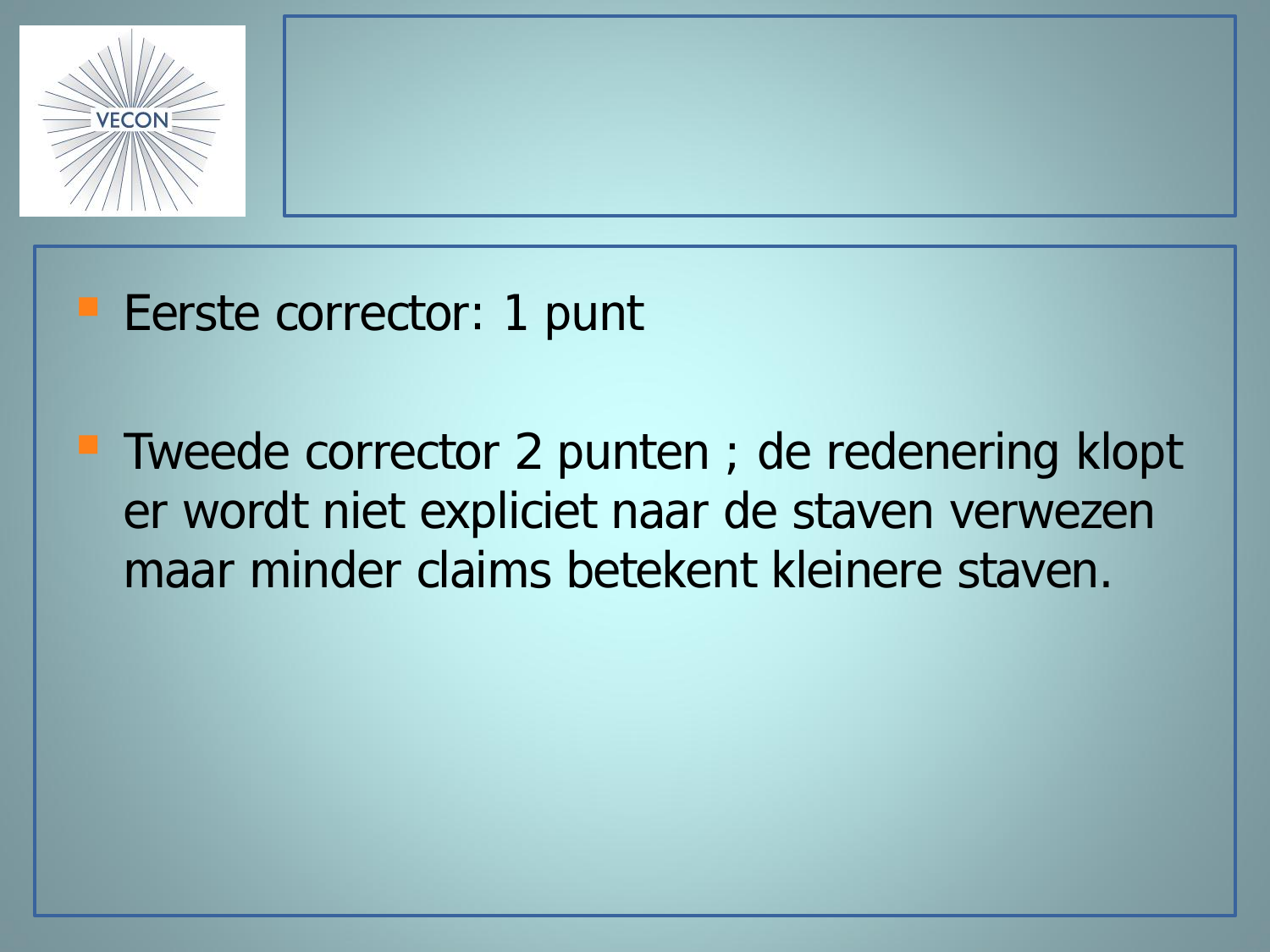

#
Eerste corrector: 1 punt

Tweede corrector 2 punten ; de redenering klopt er wordt niet expliciet naar de staven verwezen maar minder claims betekent kleinere staven.